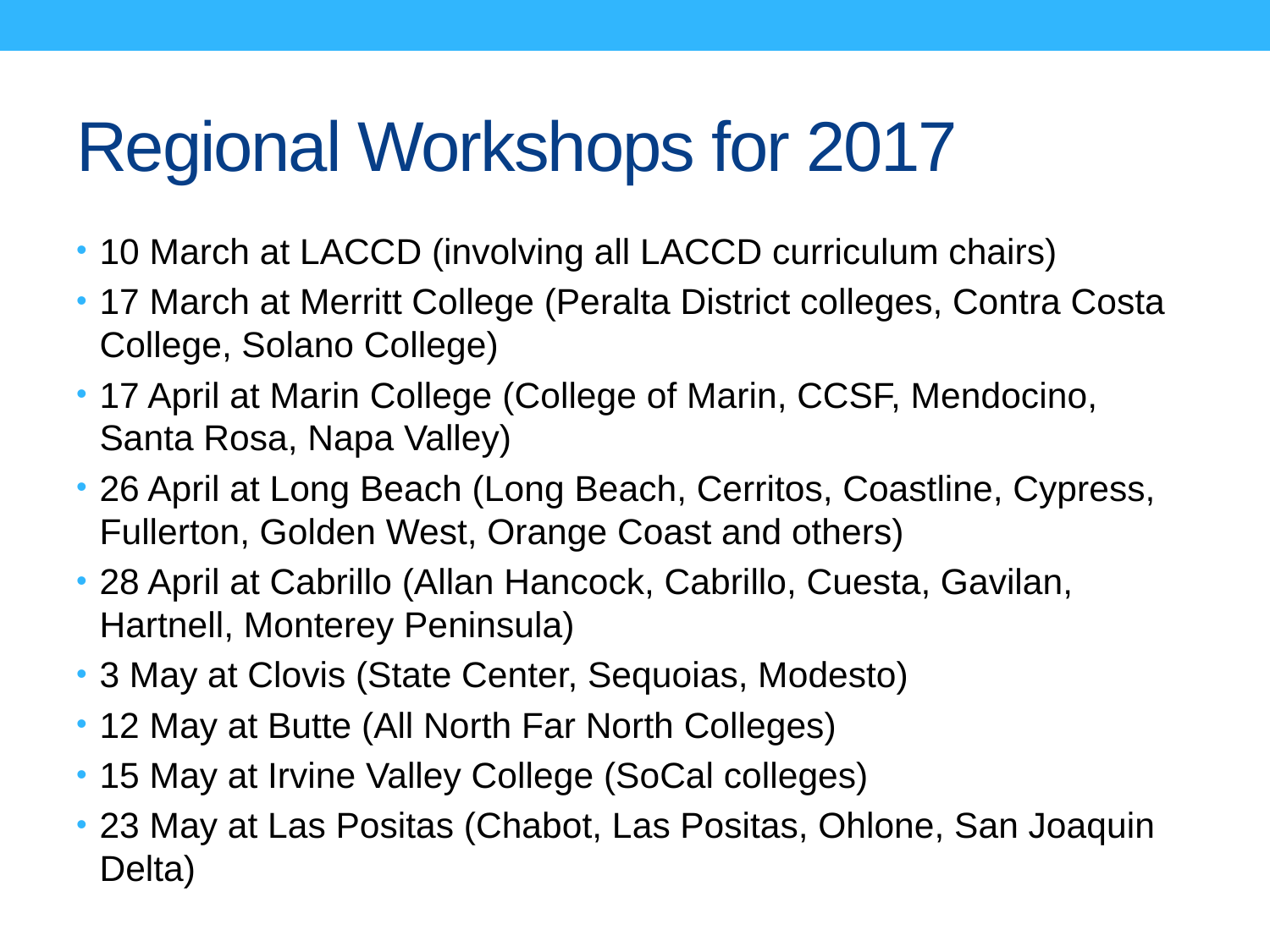

# Regional Workshops for 2017
10 March at LACCD (involving all LACCD curriculum chairs)
17 March at Merritt College (Peralta District colleges, Contra Costa College, Solano College)
17 April at Marin College (College of Marin, CCSF, Mendocino, Santa Rosa, Napa Valley)
26 April at Long Beach (Long Beach, Cerritos, Coastline, Cypress, Fullerton, Golden West, Orange Coast and others)
28 April at Cabrillo (Allan Hancock, Cabrillo, Cuesta, Gavilan, Hartnell, Monterey Peninsula)
3 May at Clovis (State Center, Sequoias, Modesto)
12 May at Butte (All North Far North Colleges)
15 May at Irvine Valley College (SoCal colleges)
23 May at Las Positas (Chabot, Las Positas, Ohlone, San Joaquin Delta)